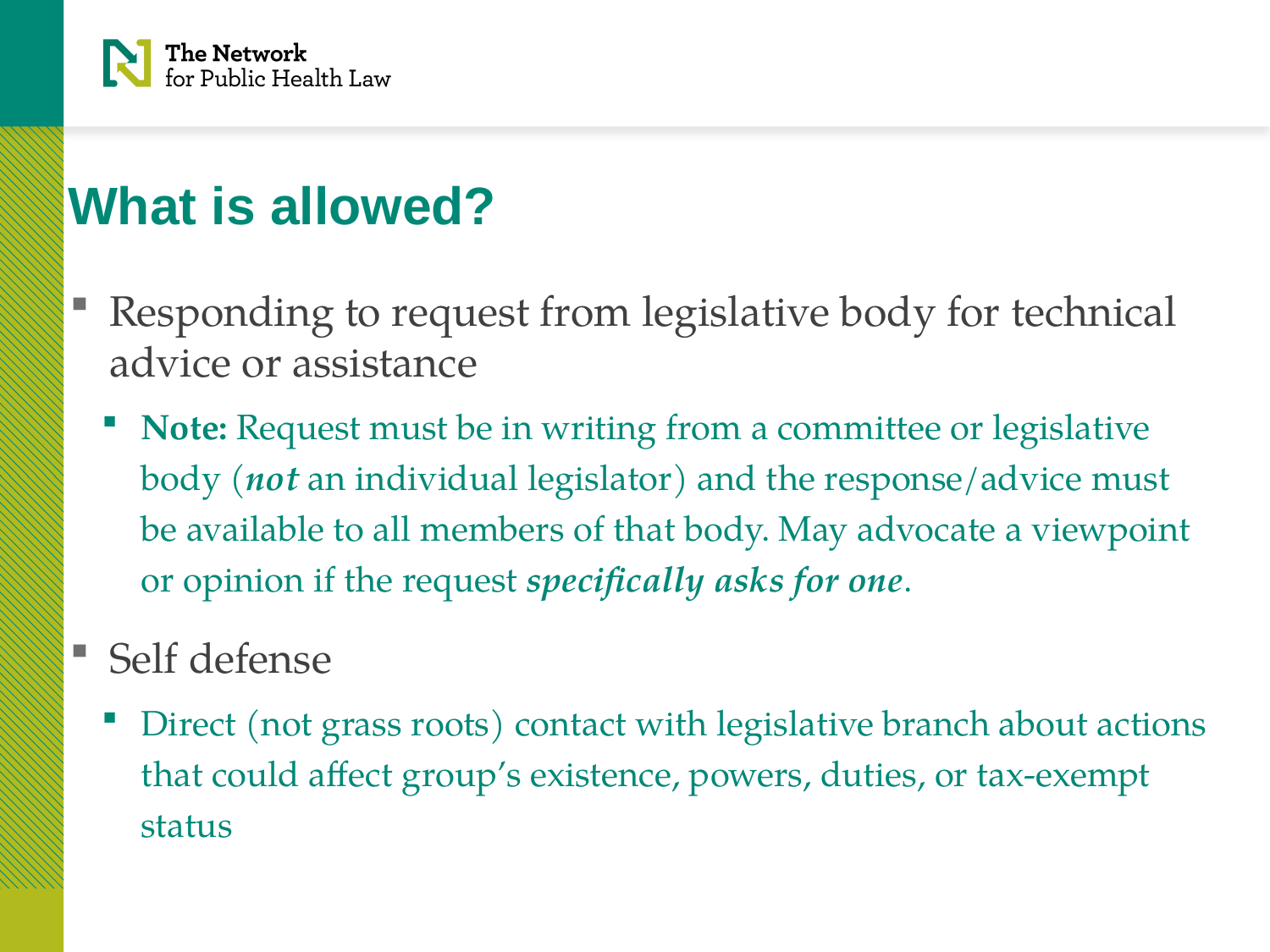

# What is allowed?
Responding to request from legislative body for technical advice or assistance
Note: Request must be in writing from a committee or legislative body (not an individual legislator) and the response/advice must be available to all members of that body. May advocate a viewpoint or opinion if the request specifically asks for one.
Self defense
Direct (not grass roots) contact with legislative branch about actions that could affect group’s existence, powers, duties, or tax-exempt status